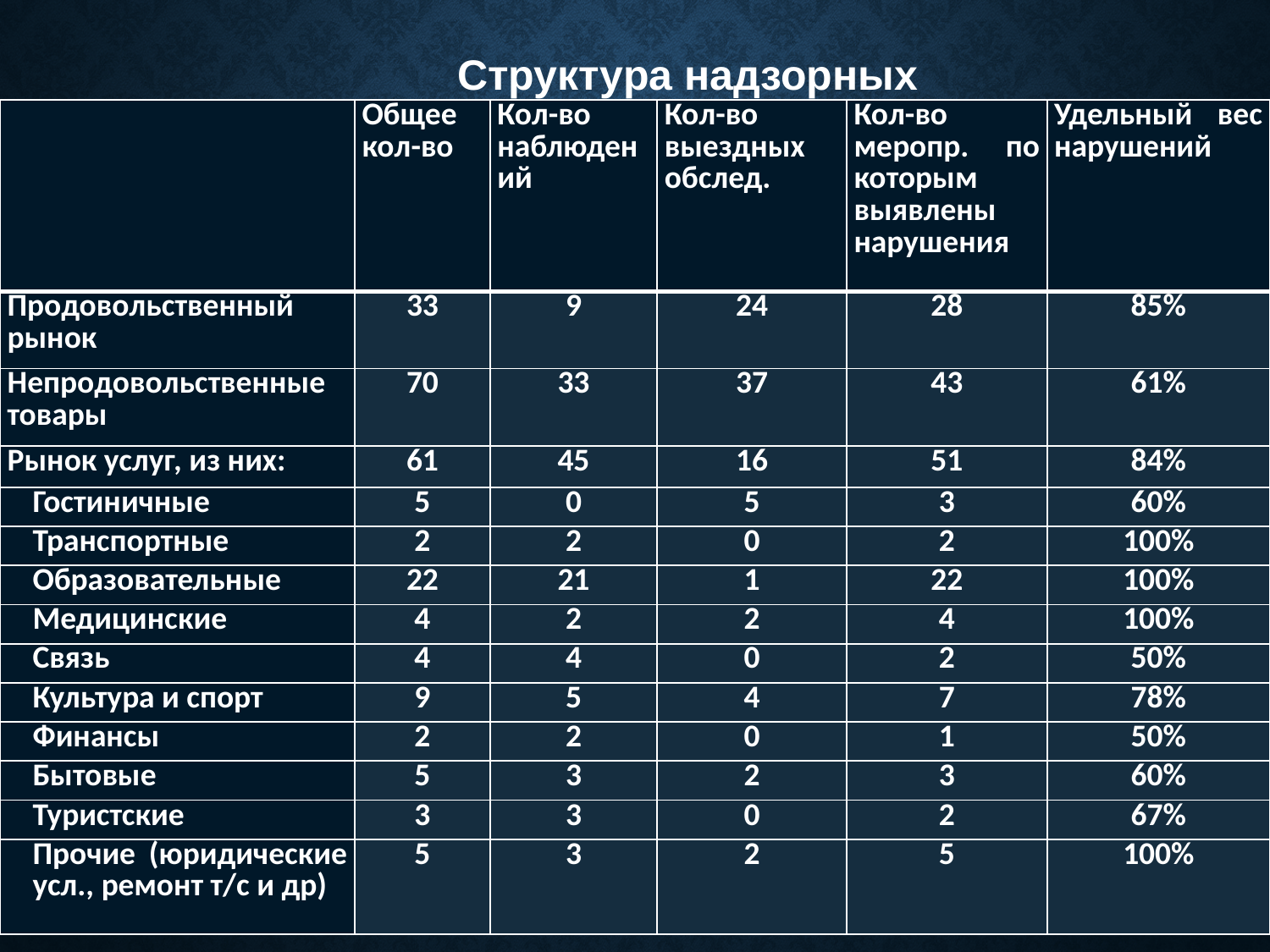

Структура надзорных мероприятий
|  | Общее кол-во | Кол-во наблюдений | Кол-во выездных обслед. | Кол-во меропр. по которым выявлены нарушения | Удельный вес нарушений |
| --- | --- | --- | --- | --- | --- |
| Продовольственный рынок | 33 | 9 | 24 | 28 | 85% |
| Непродовольственные товары | 70 | 33 | 37 | 43 | 61% |
| Рынок услуг, из них: | 61 | 45 | 16 | 51 | 84% |
| Гостиничные | 5 | 0 | 5 | 3 | 60% |
| Транспортные | 2 | 2 | 0 | 2 | 100% |
| Образовательные | 22 | 21 | 1 | 22 | 100% |
| Медицинские | 4 | 2 | 2 | 4 | 100% |
| Связь | 4 | 4 | 0 | 2 | 50% |
| Культура и спорт | 9 | 5 | 4 | 7 | 78% |
| Финансы | 2 | 2 | 0 | 1 | 50% |
| Бытовые | 5 | 3 | 2 | 3 | 60% |
| Туристские | 3 | 3 | 0 | 2 | 67% |
| Прочие (юридические усл., ремонт т/с и др) | 5 | 3 | 2 | 5 | 100% |